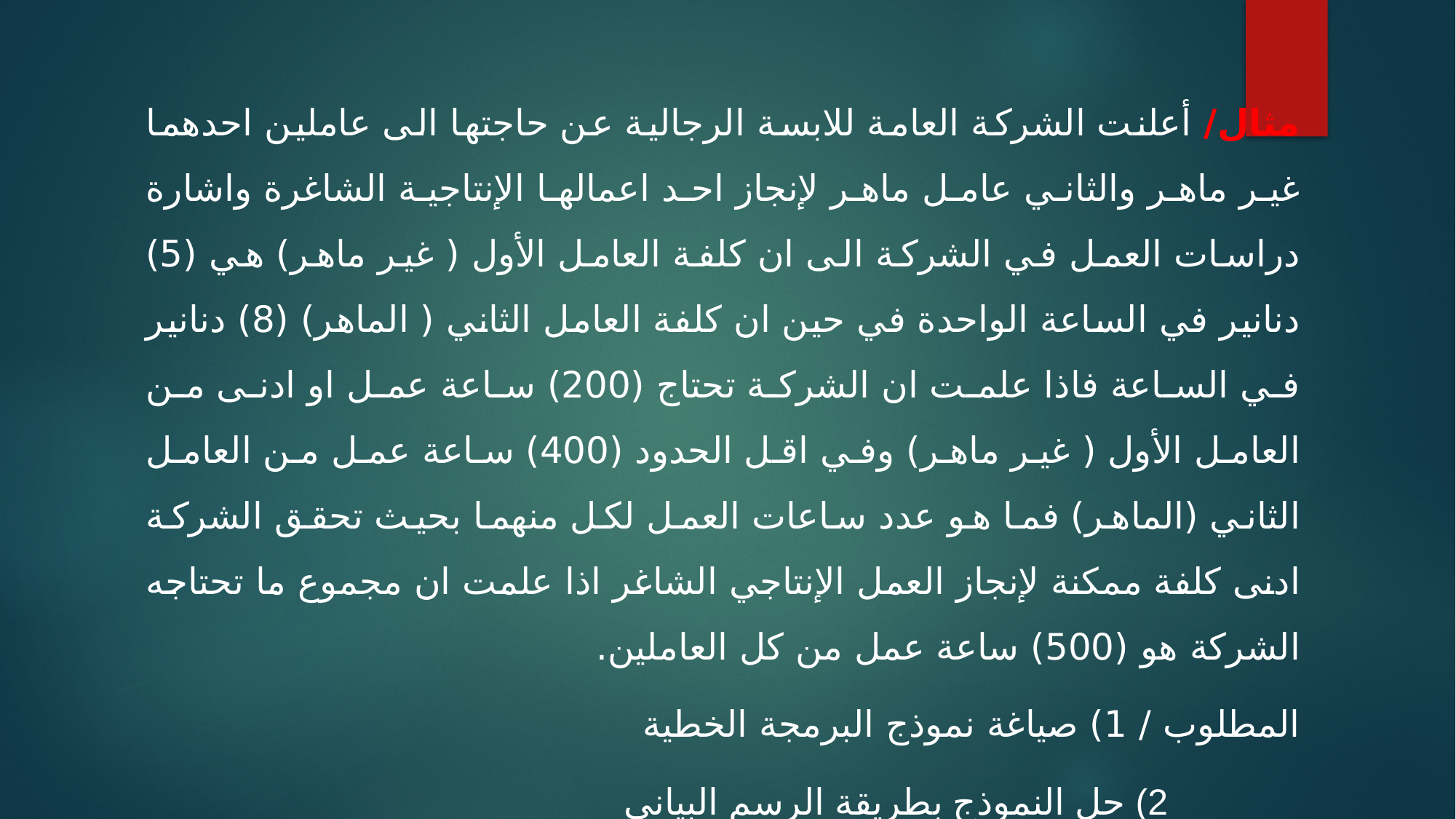

مثال/ أعلنت الشركة العامة للابسة الرجالية عن حاجتها الى عاملين احدهما غير ماهر والثاني عامل ماهر لإنجاز احد اعمالها الإنتاجية الشاغرة واشارة دراسات العمل في الشركة الى ان كلفة العامل الأول ( غير ماهر) هي (5) دنانير في الساعة الواحدة في حين ان كلفة العامل الثاني ( الماهر) (8) دنانير في الساعة فاذا علمت ان الشركة تحتاج (200) ساعة عمل او ادنى من العامل الأول ( غير ماهر) وفي اقل الحدود (400) ساعة عمل من العامل الثاني (الماهر) فما هو عدد ساعات العمل لكل منهما بحيث تحقق الشركة ادنى كلفة ممكنة لإنجاز العمل الإنتاجي الشاغر اذا علمت ان مجموع ما تحتاجه الشركة هو (500) ساعة عمل من كل العاملين.
المطلوب / 1) صياغة نموذج البرمجة الخطية
             2) حل النموذج بطريقة الرسم البياني